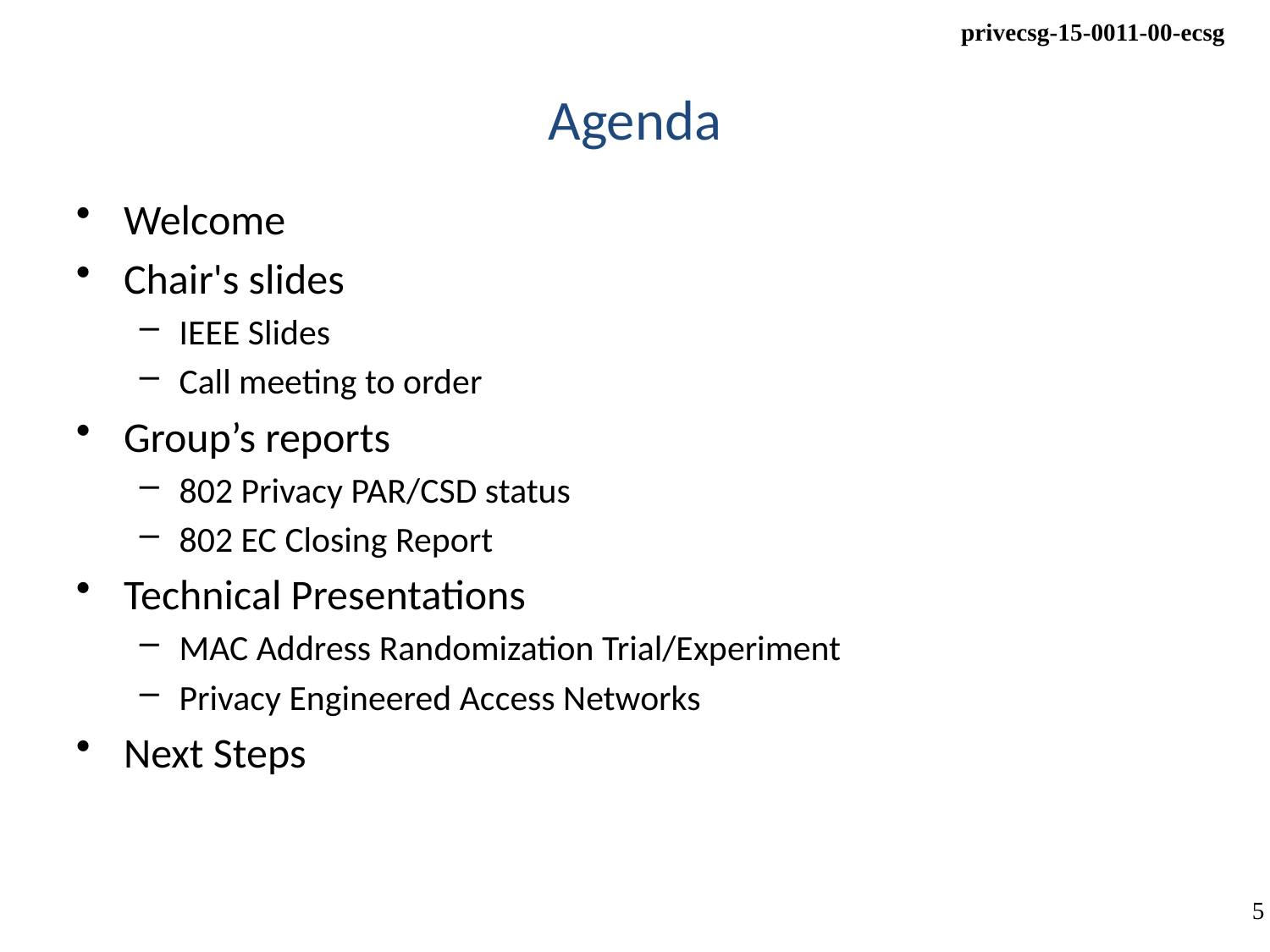

# Agenda

Welcome
Chair's slides
IEEE Slides
Call meeting to order
Group’s reports
802 Privacy PAR/CSD status
802 EC Closing Report
Technical Presentations
MAC Address Randomization Trial/Experiment
Privacy Engineered Access Networks
Next Steps